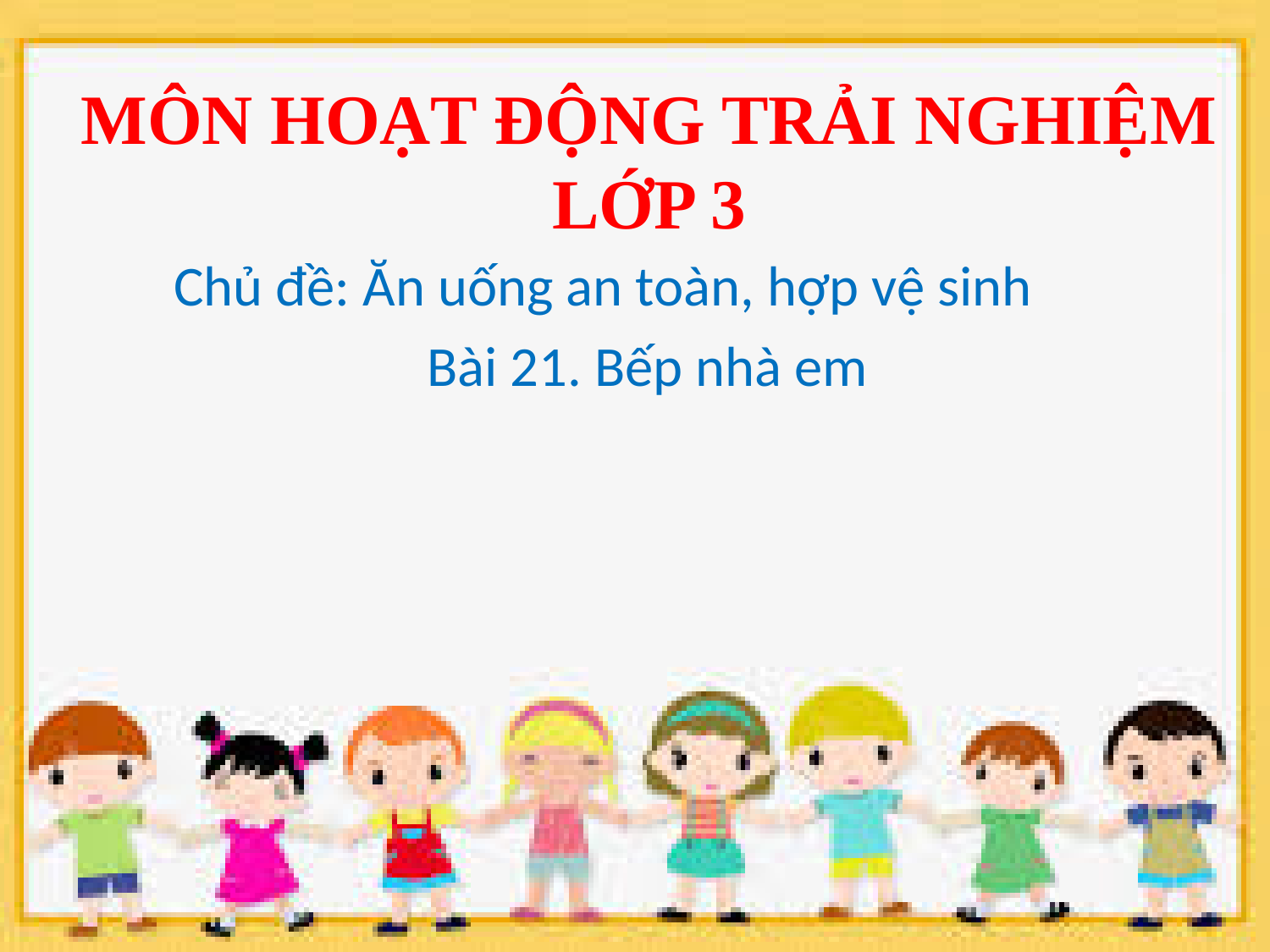

MÔN HOẠT ĐỘNG TRẢI NGHIỆM
LỚP 3
Chủ đề: Ăn uống an toàn, hợp vệ sinh
Bài 21. Bếp nhà em